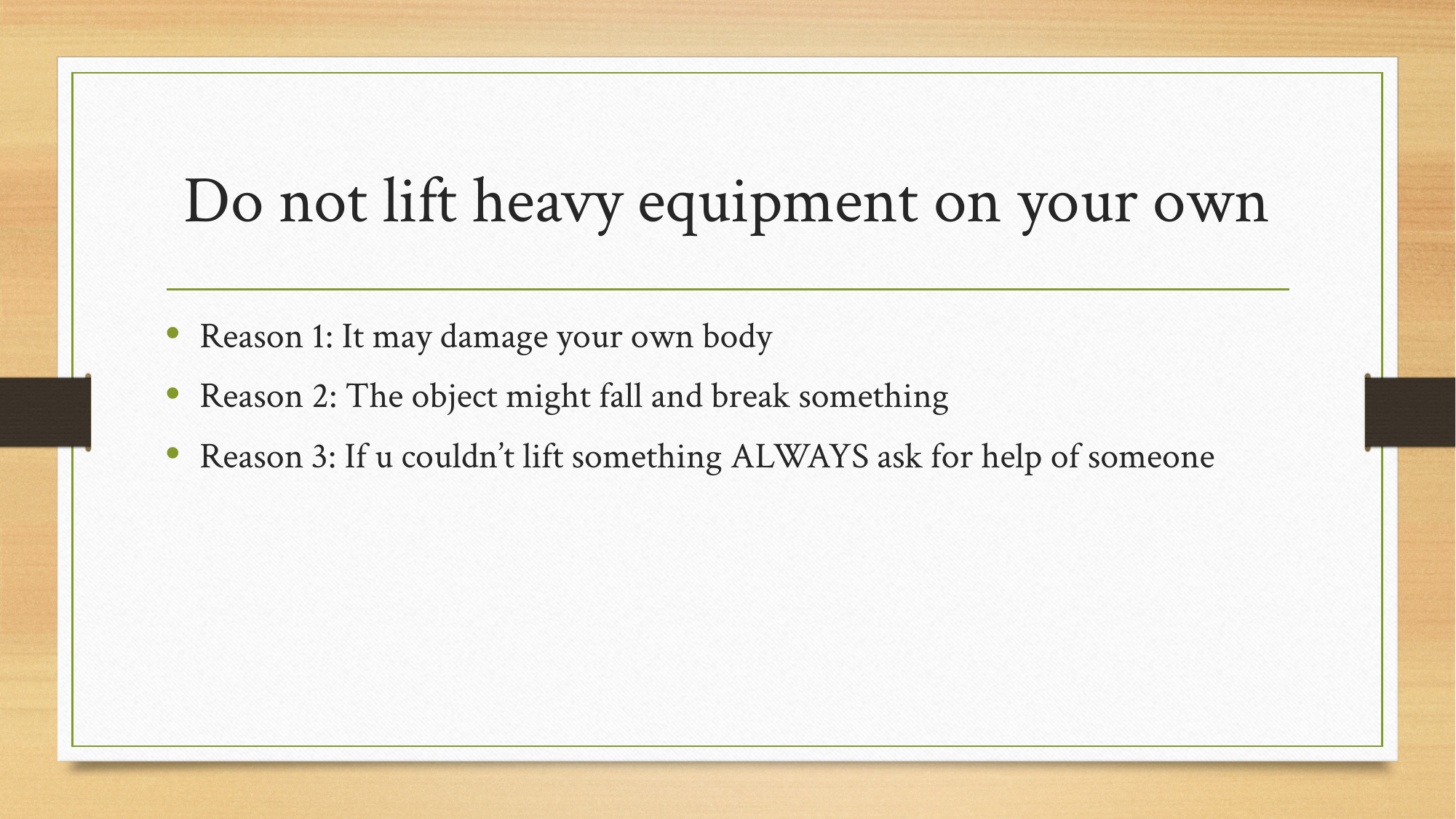

# Do not lift heavy equipment on your own
Reason 1: It may damage your own body
Reason 2: The object might fall and break something
Reason 3: If u couldn’t lift something ALWAYS ask for help of someone